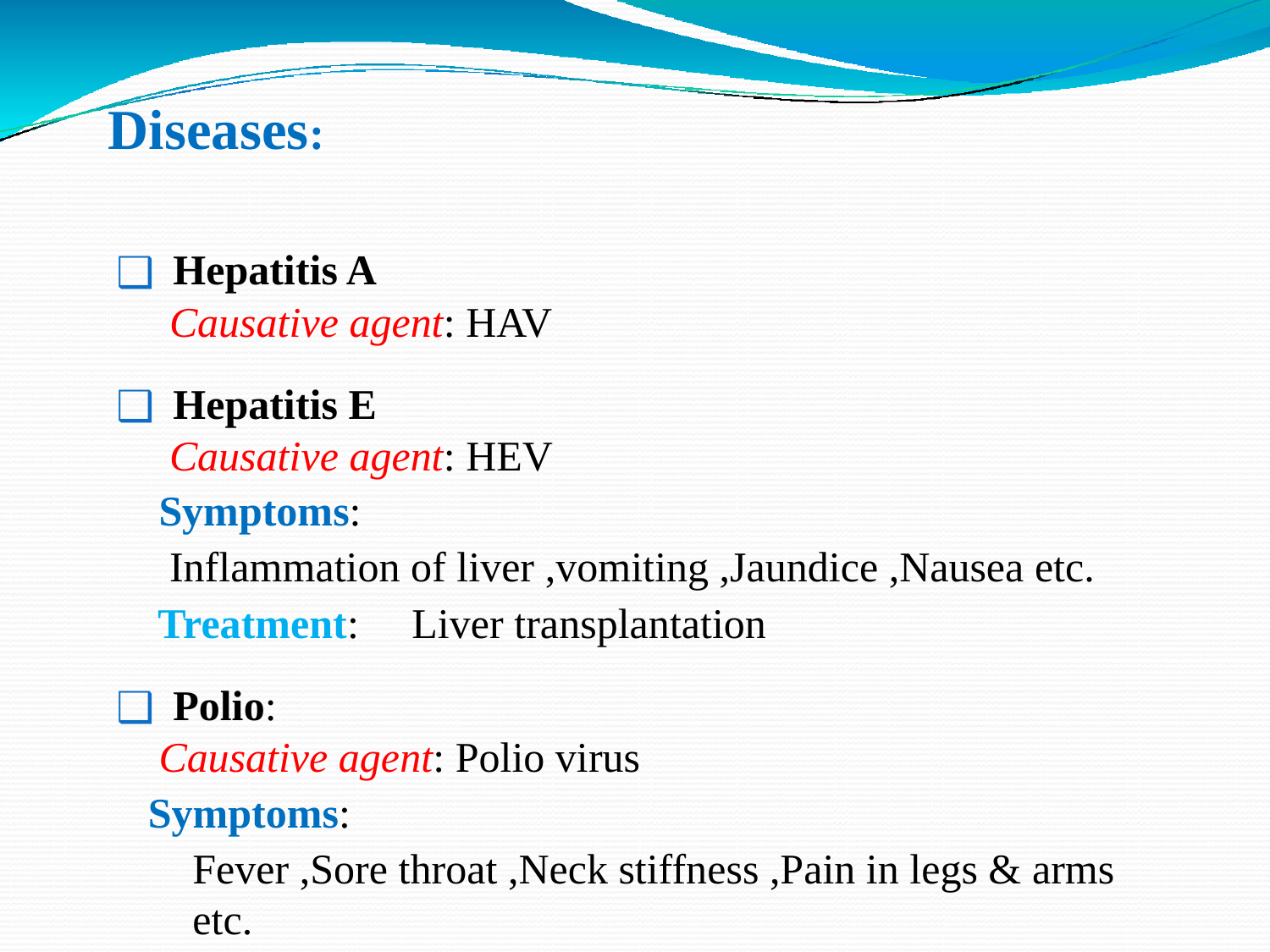

# Diseases:
Hepatitis A
Causative agent: HAV
Hepatitis E
Causative agent: HEV
Symptoms:
Inflammation of liver ,vomiting ,Jaundice ,Nausea etc.
Treatment:	Liver transplantation
Polio:
Causative agent: Polio virus
Symptoms:
Fever ,Sore throat ,Neck stiffness ,Pain in legs & arms etc.
Treatment: Polio vaccine.